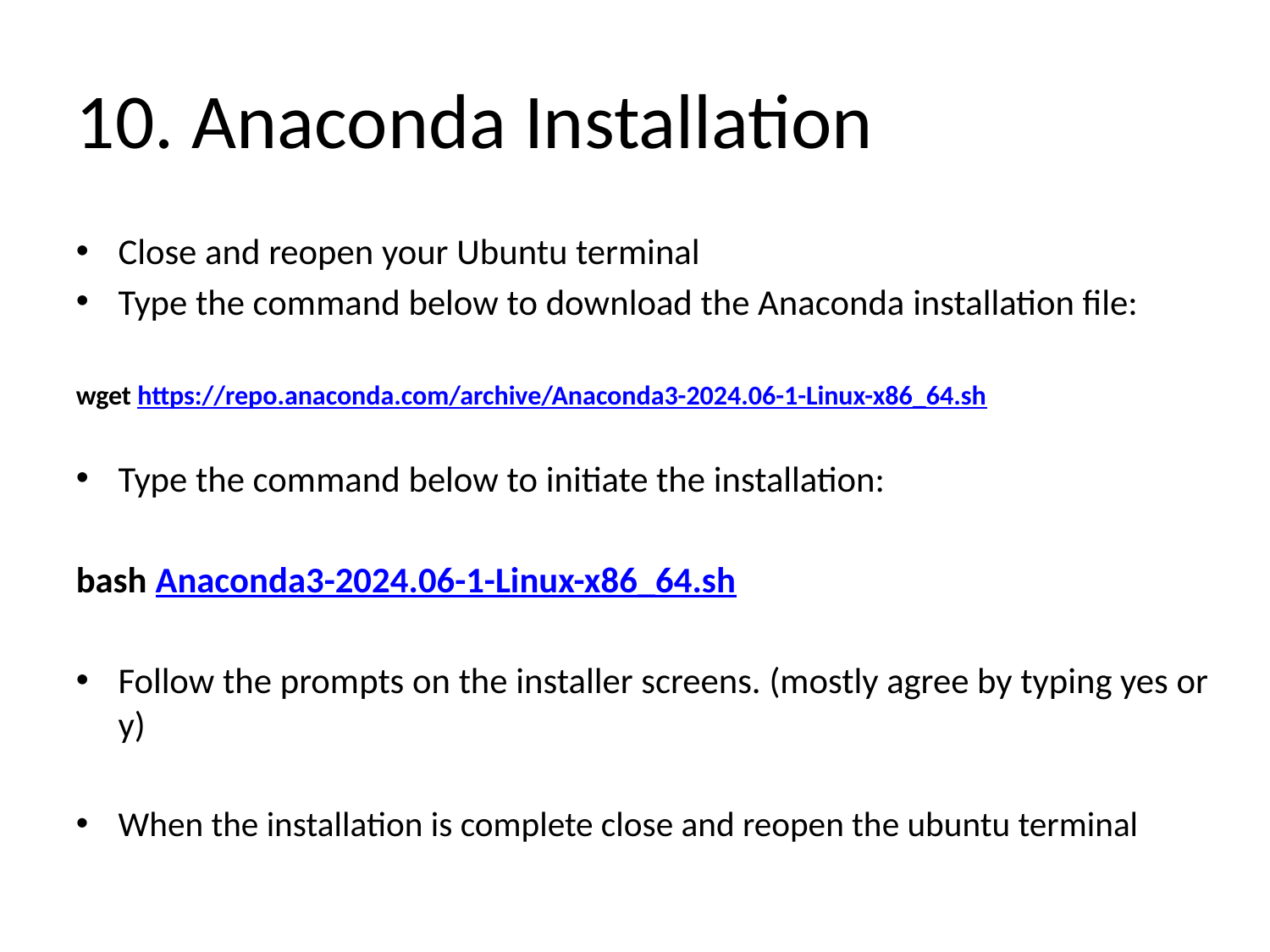

10. Anaconda Installation
Close and reopen your Ubuntu terminal
Type the command below to download the Anaconda installation file:

wget https://repo.anaconda.com/archive/Anaconda3-2024.06-1-Linux-x86_64.sh

Type the command below to initiate the installation:

bash Anaconda3-2024.06-1-Linux-x86_64.sh

Follow the prompts on the installer screens. (mostly agree by typing yes or y)

When the installation is complete close and reopen the ubuntu terminal